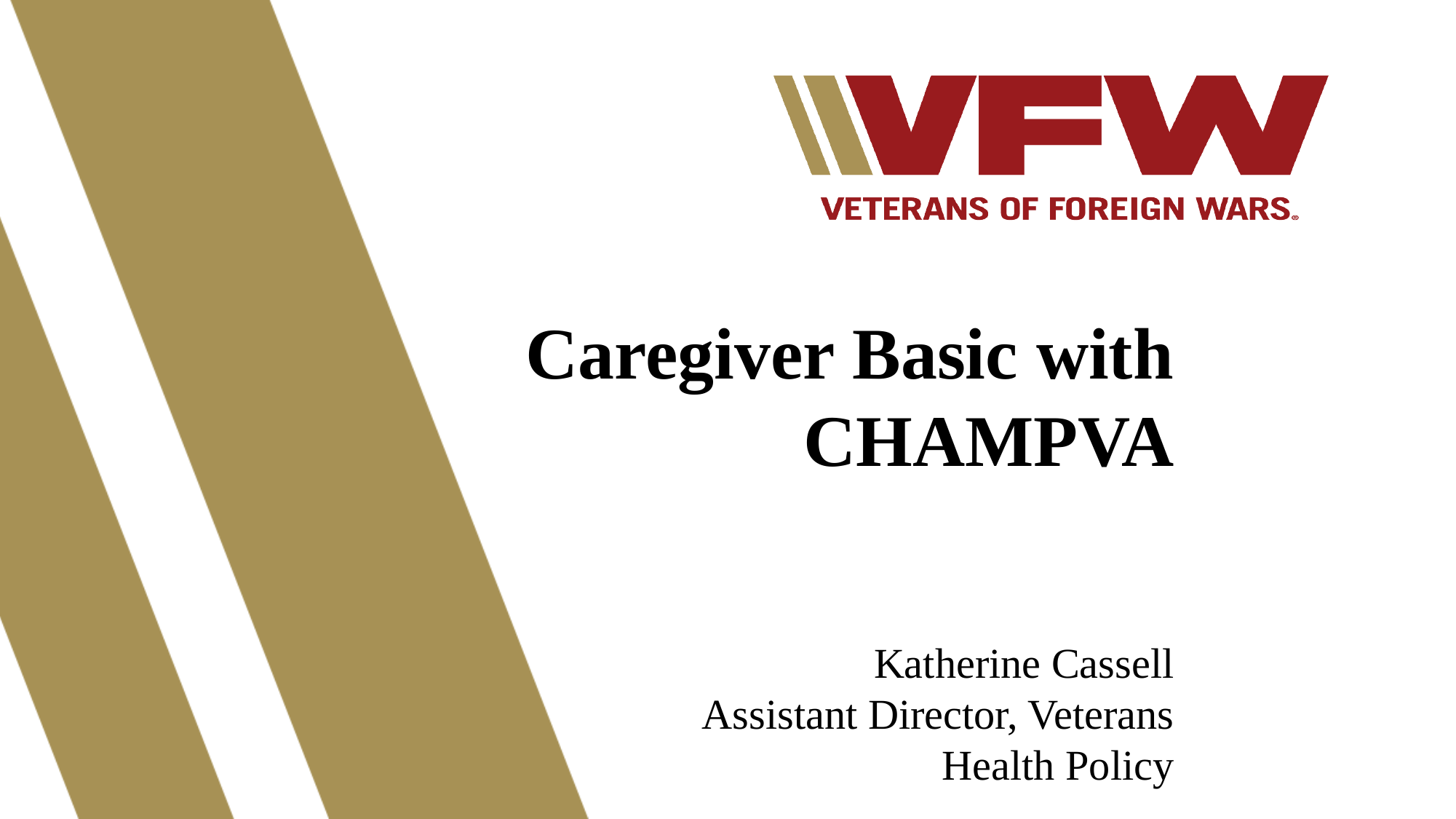

Caregiver Basic with
CHAMPVA
Katherine Cassell
Assistant Director, Veterans Health Policy